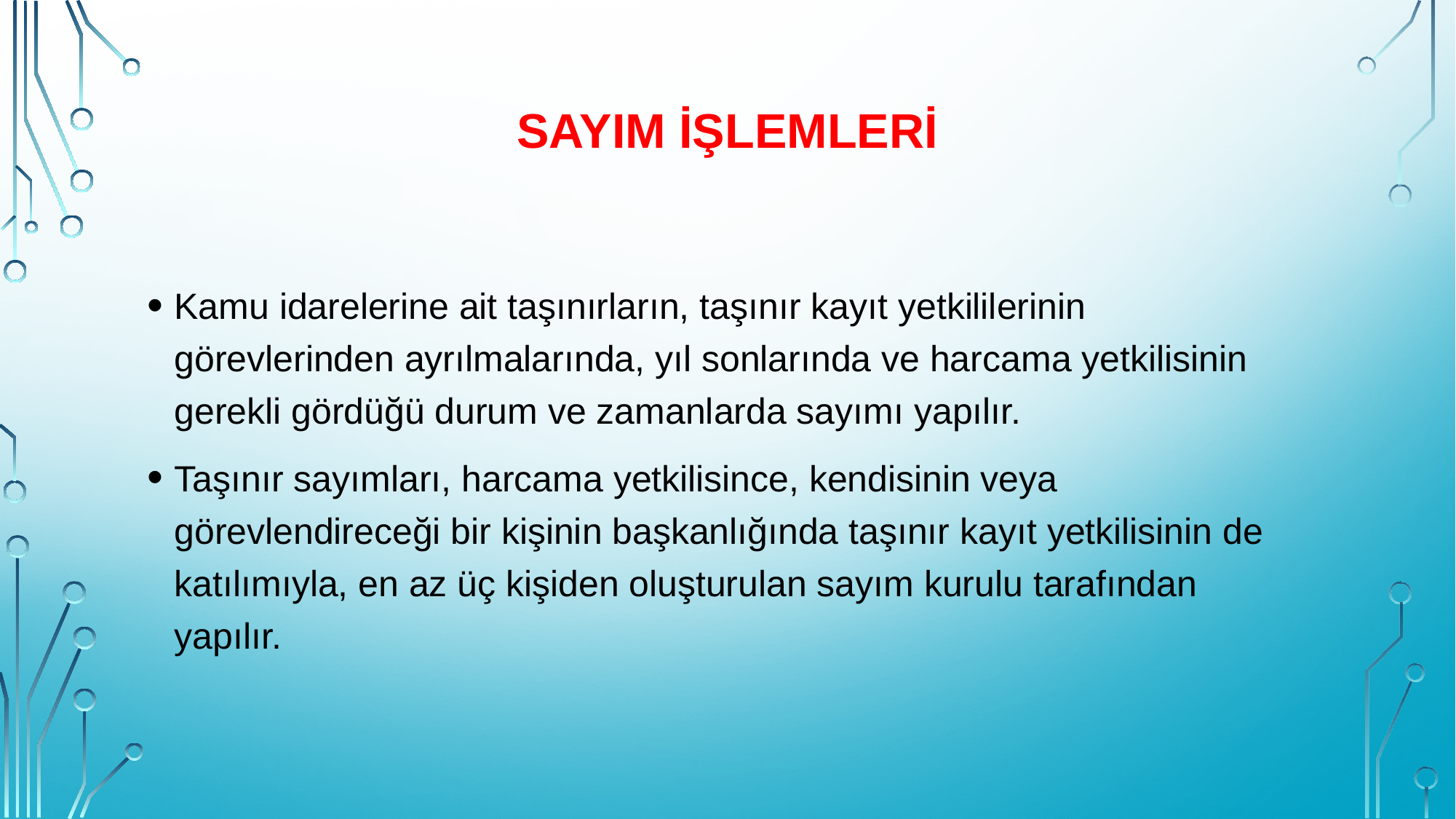

# Sayım işlemleri
Kamu idarelerine ait taşınırların, taşınır kayıt yetkililerinin görevlerinden ayrılmalarında, yıl sonlarında ve harcama yetkilisinin gerekli gördüğü durum ve zamanlarda sayımı yapılır.
Taşınır sayımları, harcama yetkilisince, kendisinin veya görevlendireceği bir kişinin başkanlığında taşınır kayıt yetkilisinin de katılımıyla, en az üç kişiden oluşturulan sayım kurulu tarafından yapılır.